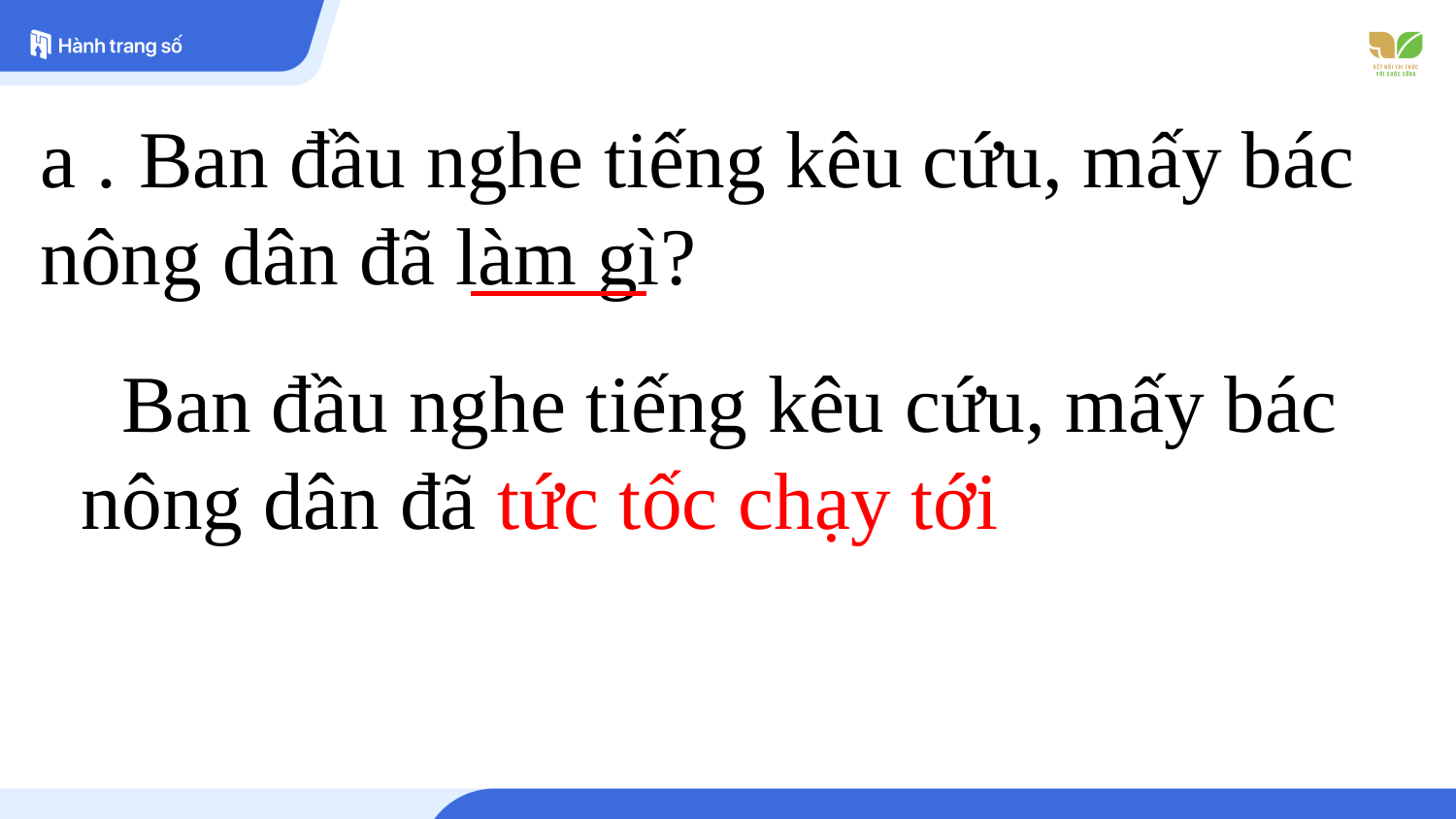

a . Ban đầu nghe tiếng kêu cứu, mấy bác nông dân đã làm gì?
  Ban đầu nghe tiếng kêu cứu, mấy bác nông dân đã tức tốc chạy tới